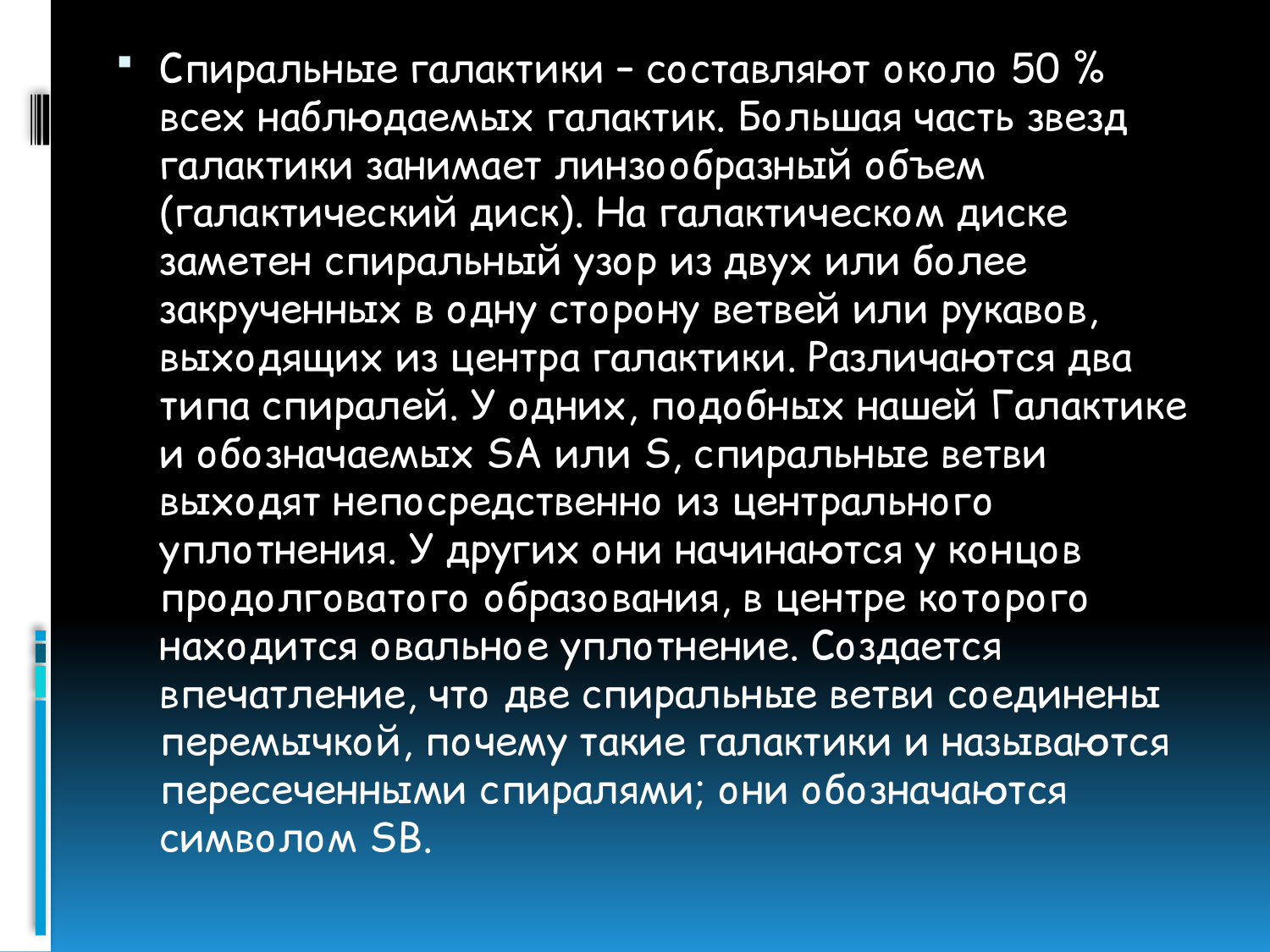

Спиральные галактики – составляют около 50 % всех наблюдаемых галактик. Большая часть звезд галактики занимает линзообразный объем (галактический диск). На галактическом диске заметен спиральный узор из двух или более закрученных в одну сторону ветвей или рукавов, выходящих из центра галактики. Различаются два типа спиралей. У одних, подобных нашей Галактике и обозначаемых SA или S, спиральные ветви выходят непосредственно из центрального уплотнения. У других они начинаются у концов продолговатого образования, в центре которого находится овальное уплотнение. Создается впечатление, что две спиральные ветви соединены перемычкой, почему такие галактики и называются пересеченными спиралями; они обозначаются символом SB.